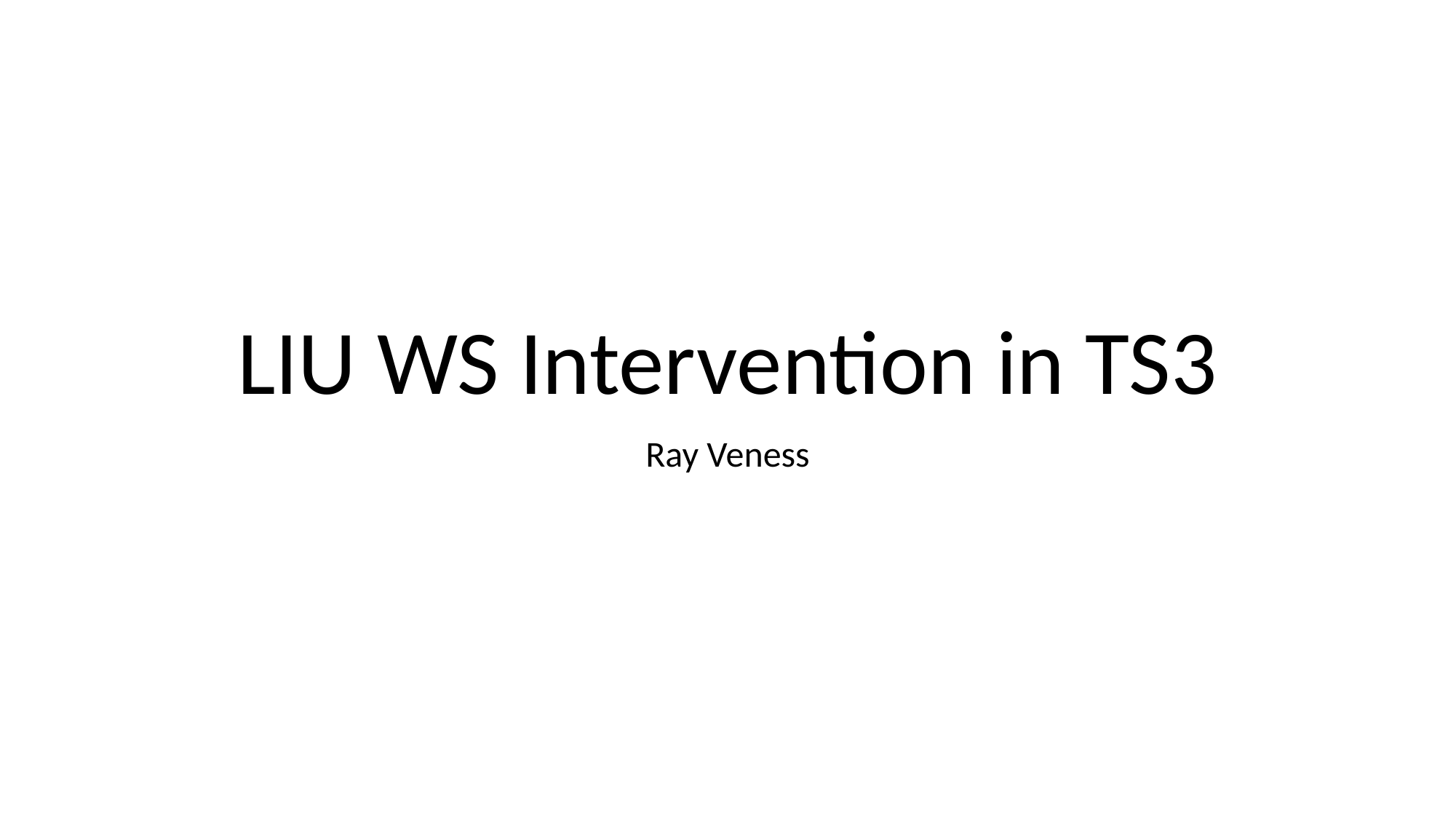

# LIU WS Intervention in TS3
Ray Veness